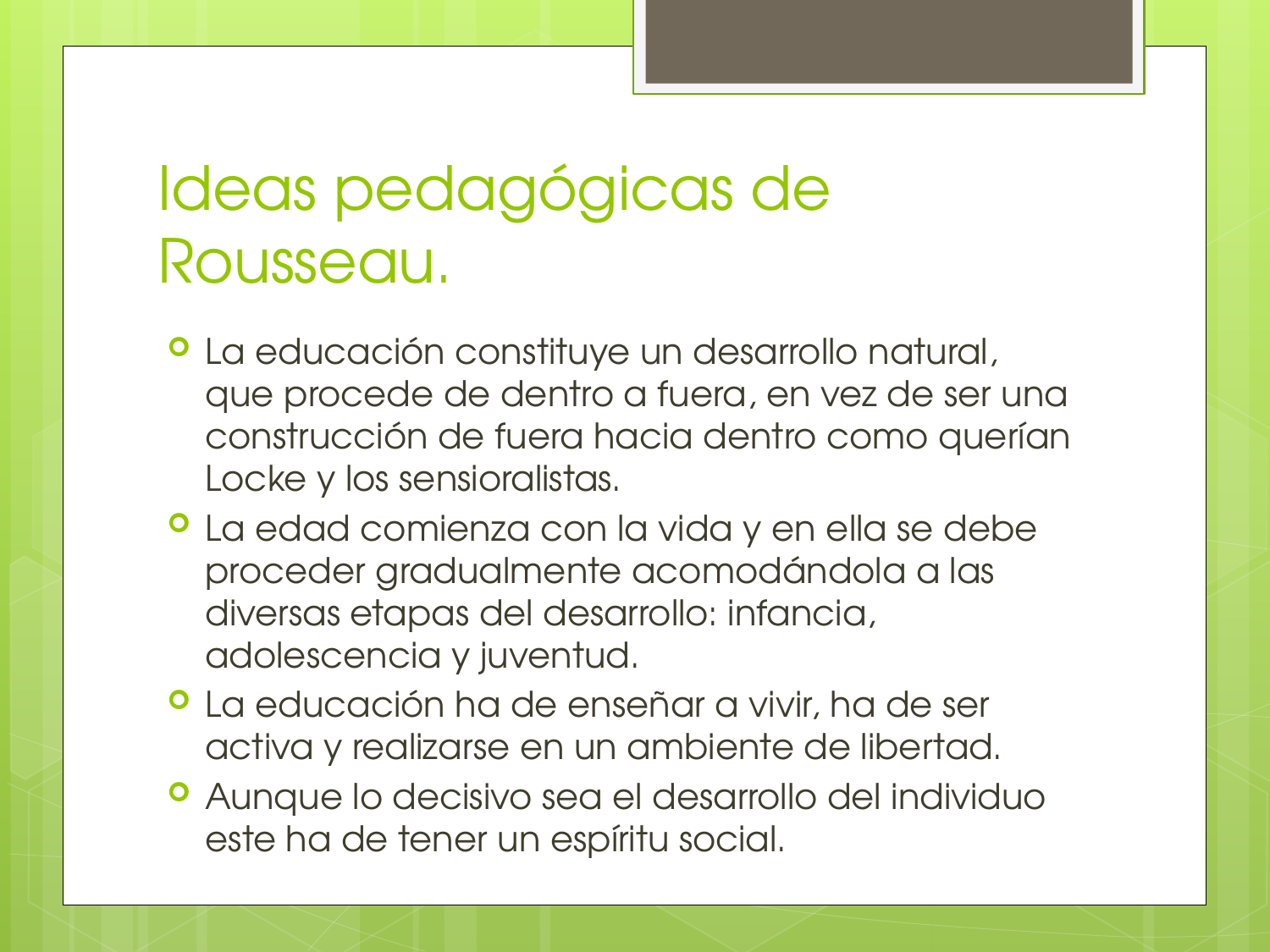

# Ideas pedagógicas de Rousseau.
La educación constituye un desarrollo natural, que procede de dentro a fuera, en vez de ser una construcción de fuera hacia dentro como querían Locke y los sensioralistas.
La edad comienza con la vida y en ella se debe proceder gradualmente acomodándola a las diversas etapas del desarrollo: infancia, adolescencia y juventud.
La educación ha de enseñar a vivir, ha de ser activa y realizarse en un ambiente de libertad.
Aunque lo decisivo sea el desarrollo del individuo este ha de tener un espíritu social.